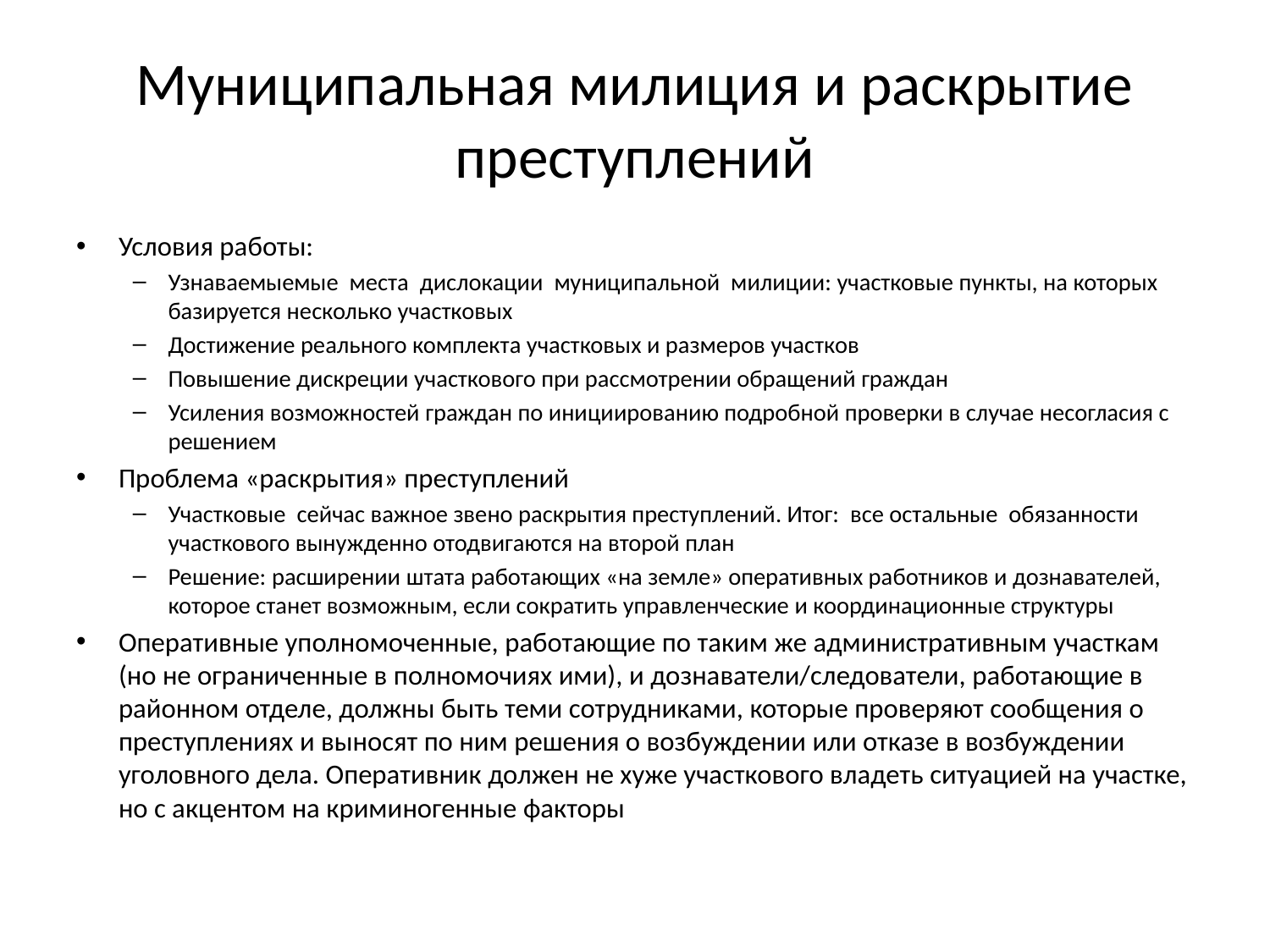

# Муниципальная милиция и раскрытие преступлений
Условия работы:
Узнаваемыемые  места  дислокации  муниципальной  милиции: участковые пункты, на которых базируется несколько участковых
Достижение реального комплекта участковых и размеров участков
Повышение дискреции участкового при рассмотрении обращений граждан
Усиления возможностей граждан по инициированию подробной проверки в случае несогласия с решением
Проблема «раскрытия» преступлений
Участковые  сейчас важное звено раскрытия преступлений. Итог:  все остальные  обязанности  участкового вынужденно отодвигаются на второй план
Решение: расширении штата работающих «на земле» оперативных работников и дознавателей, которое станет возможным, если сократить управленческие и координационные структуры
Оперативные уполномоченные, работающие по таким же административным участкам (но не ограниченные в полномочиях ими), и дознаватели/следователи, работающие в районном отделе, должны быть теми сотрудниками, которые проверяют сообщения о преступлениях и выносят по ним решения о возбуждении или отказе в возбуждении уголовного дела. Оперативник должен не хуже участкового владеть ситуацией на участке, но с акцентом на криминогенные факторы